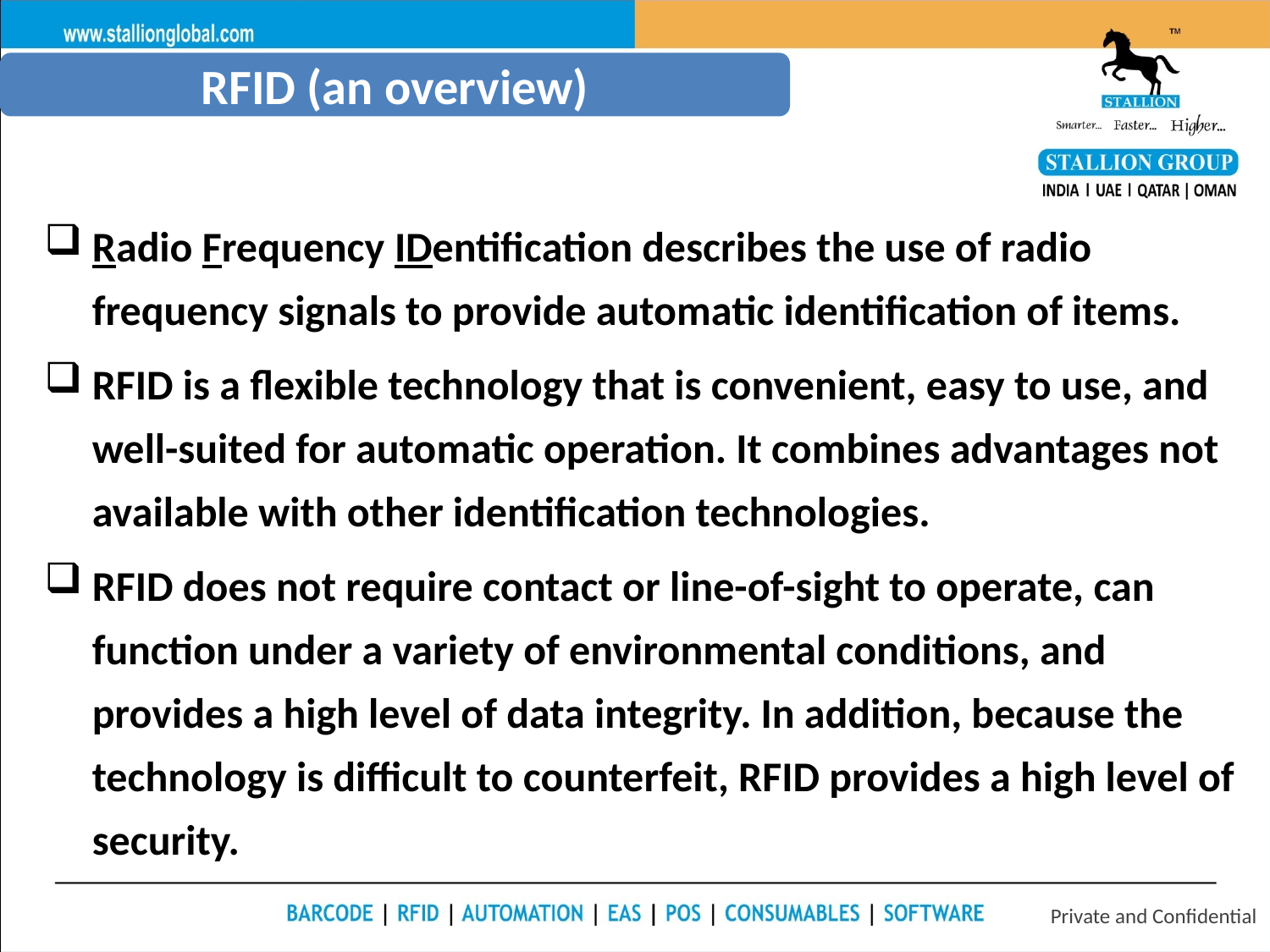

RFID (an overview)
Radio Frequency IDentification describes the use of radio frequency signals to provide automatic identification of items.
RFID is a flexible technology that is convenient, easy to use, and well-suited for automatic operation. It combines advantages not available with other identification technologies.
RFID does not require contact or line-of-sight to operate, can function under a variety of environmental conditions, and provides a high level of data integrity. In addition, because the technology is difficult to counterfeit, RFID provides a high level of security.
Private and Confidential